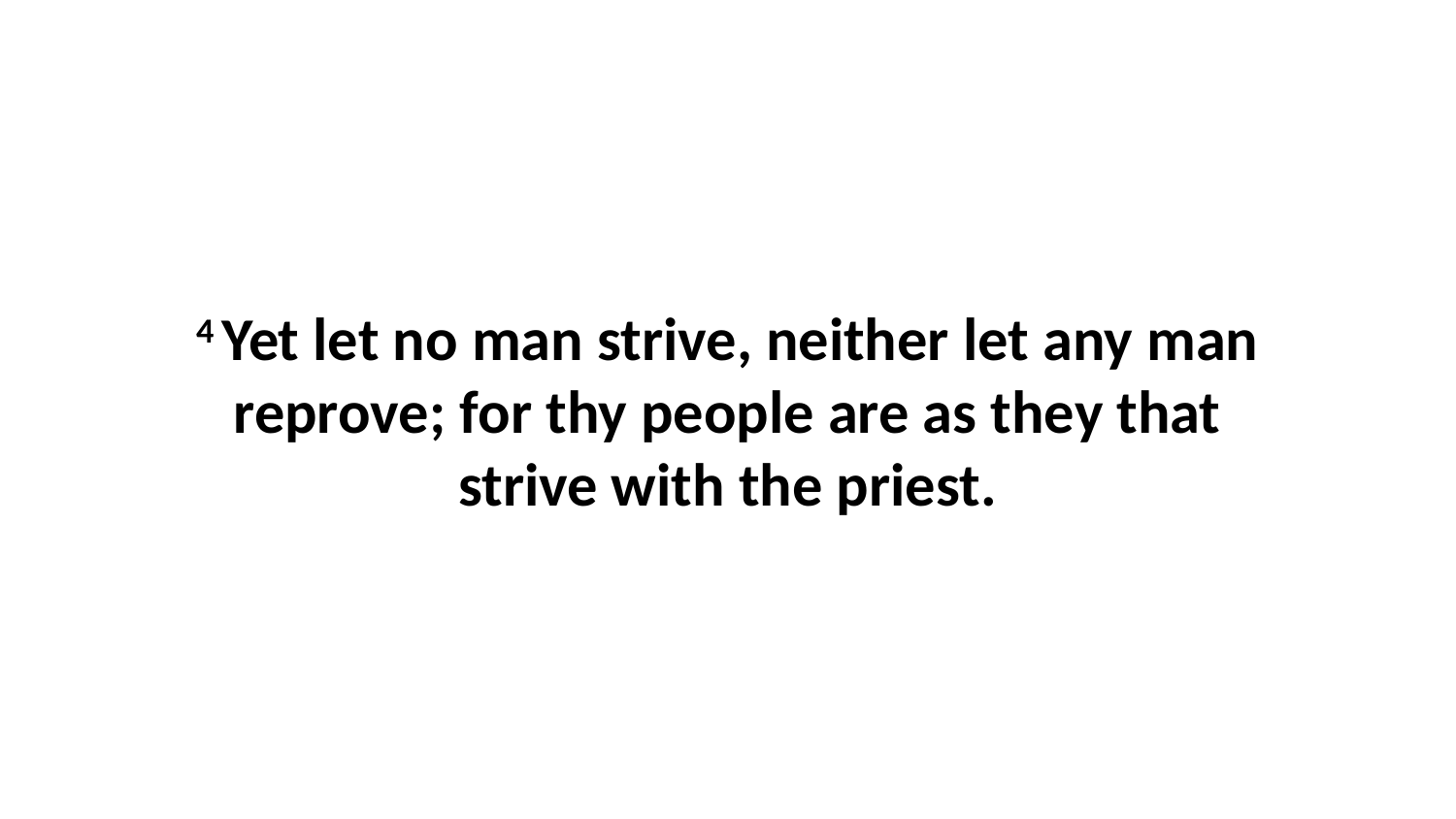

4 Yet let no man strive, neither let any man reprove; for thy people are as they that strive with the priest.